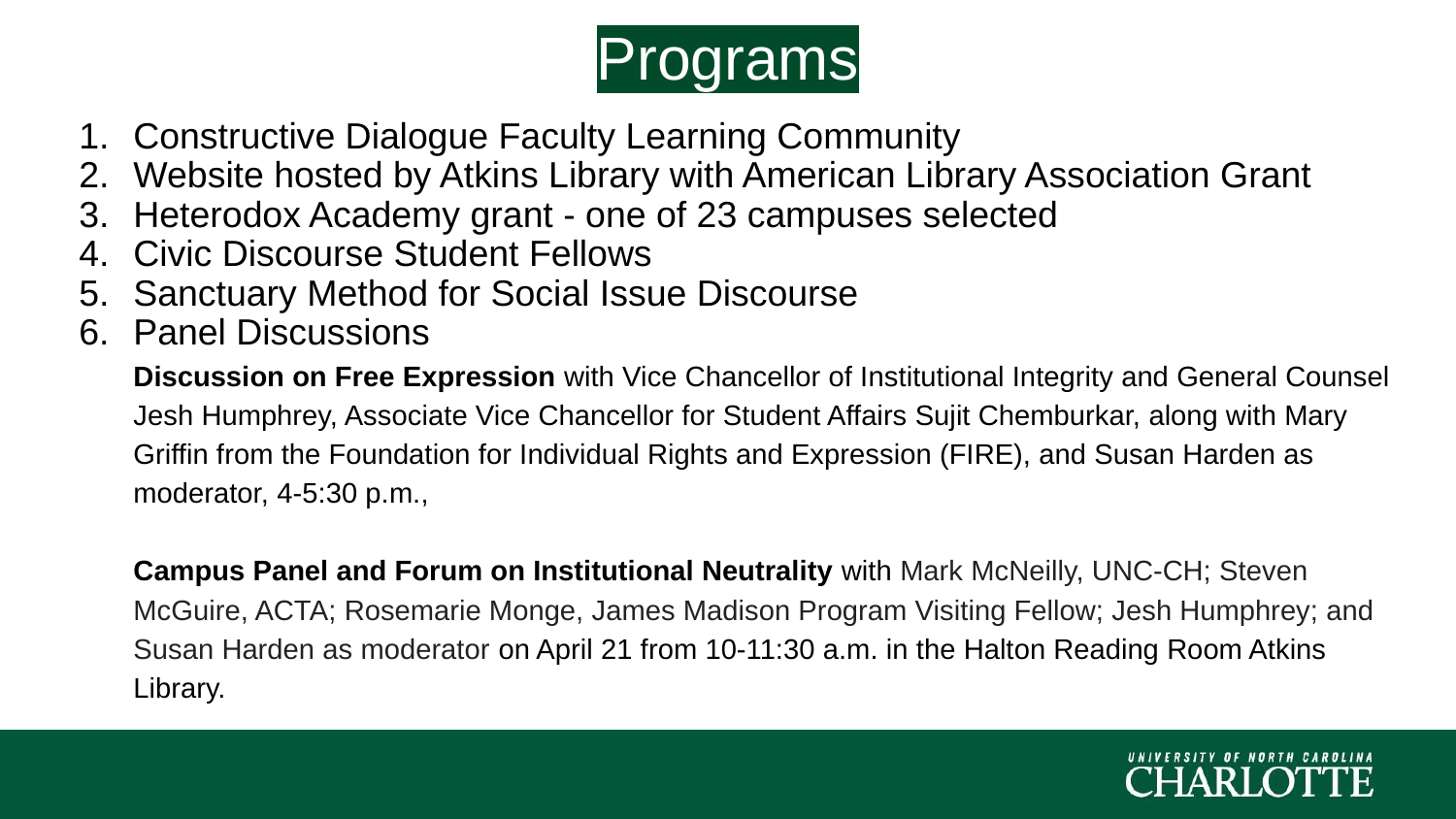

# Programs
Constructive Dialogue Faculty Learning Community
Website hosted by Atkins Library with American Library Association Grant
Heterodox Academy grant - one of 23 campuses selected
Civic Discourse Student Fellows
Sanctuary Method for Social Issue Discourse
Panel Discussions
Discussion on Free Expression with Vice Chancellor of Institutional Integrity and General Counsel Jesh Humphrey, Associate Vice Chancellor for Student Affairs Sujit Chemburkar, along with Mary Griffin from the Foundation for Individual Rights and Expression (FIRE), and Susan Harden as moderator, 4-5:30 p.m.,
Campus Panel and Forum on Institutional Neutrality with Mark McNeilly, UNC-CH; Steven McGuire, ACTA; Rosemarie Monge, James Madison Program Visiting Fellow; Jesh Humphrey; and Susan Harden as moderator on April 21 from 10-11:30 a.m. in the Halton Reading Room Atkins Library.